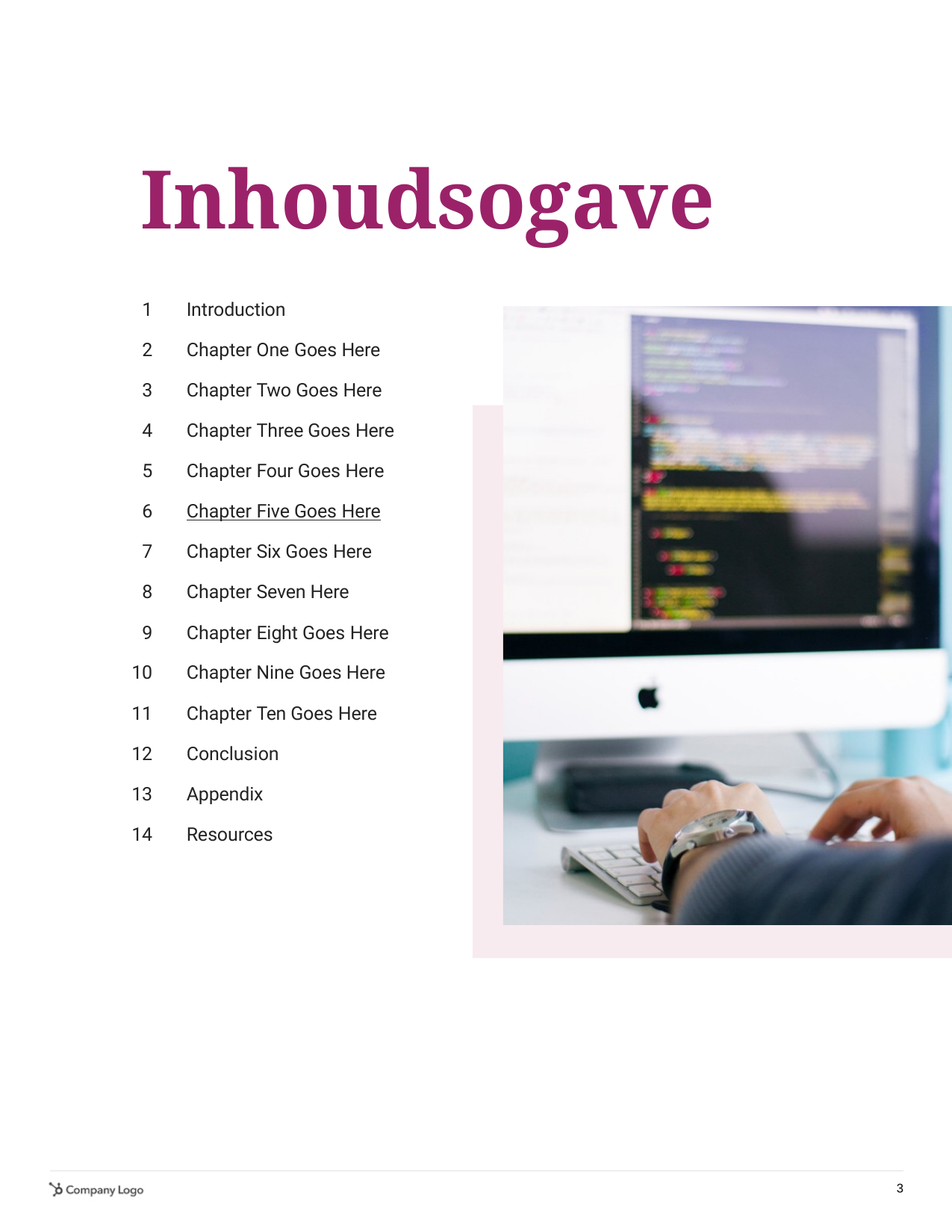

# Inhoudsogave
Introduction
Chapter One Goes Here
Chapter Two Goes Here
Chapter Three Goes Here
Chapter Four Goes Here
Chapter Five Goes Here
Chapter Six Goes Here
Chapter Seven Here
Chapter Eight Goes Here
Chapter Nine Goes Here
Chapter Ten Goes Here
Conclusion
Appendix
Resources

3